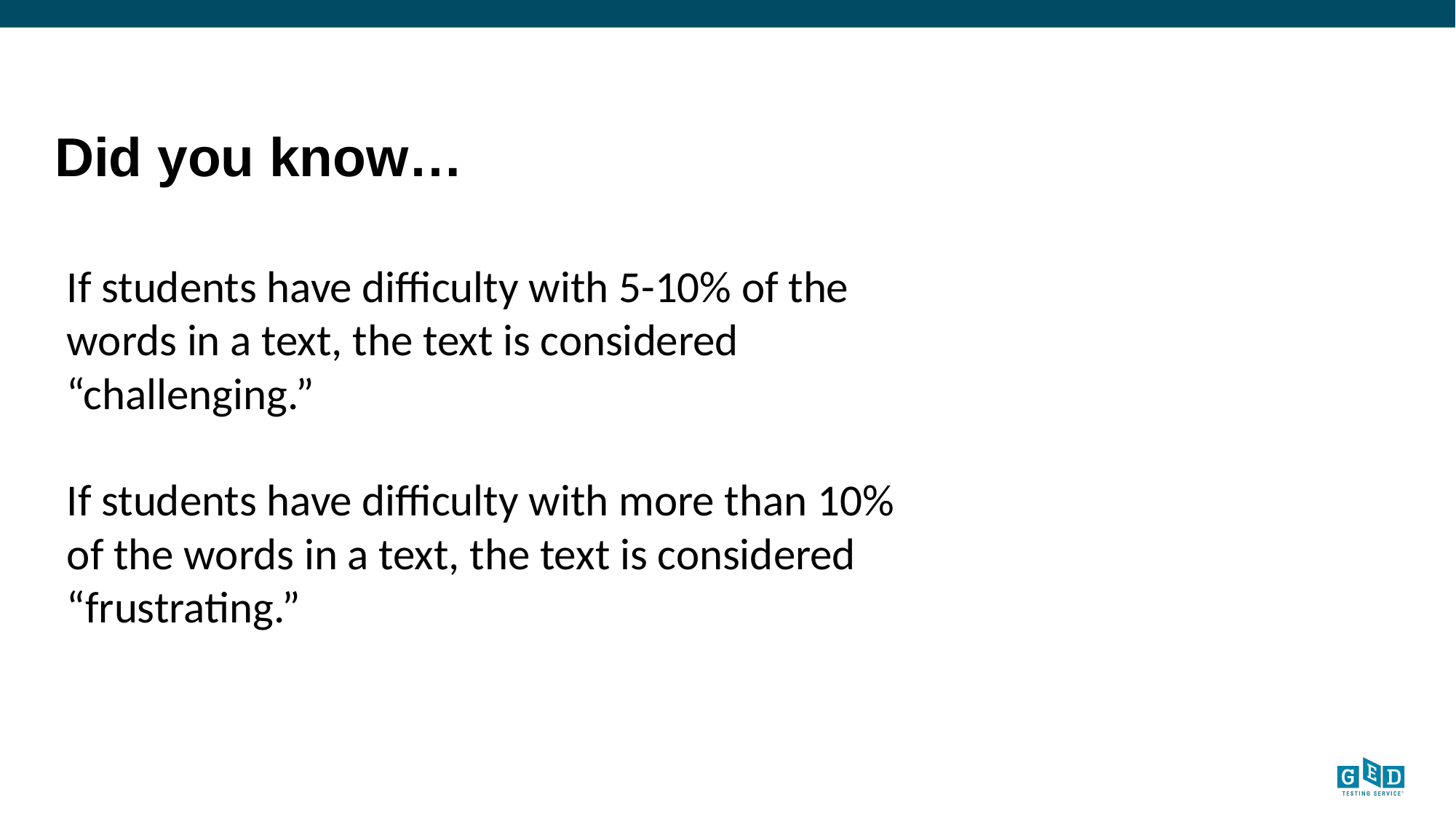

# Did you know…

If students have difficulty with 5-10% of the words in a text, the text is considered “challenging.”

If students have difficulty with more than 10% of the words in a text, the text is considered “frustrating.”